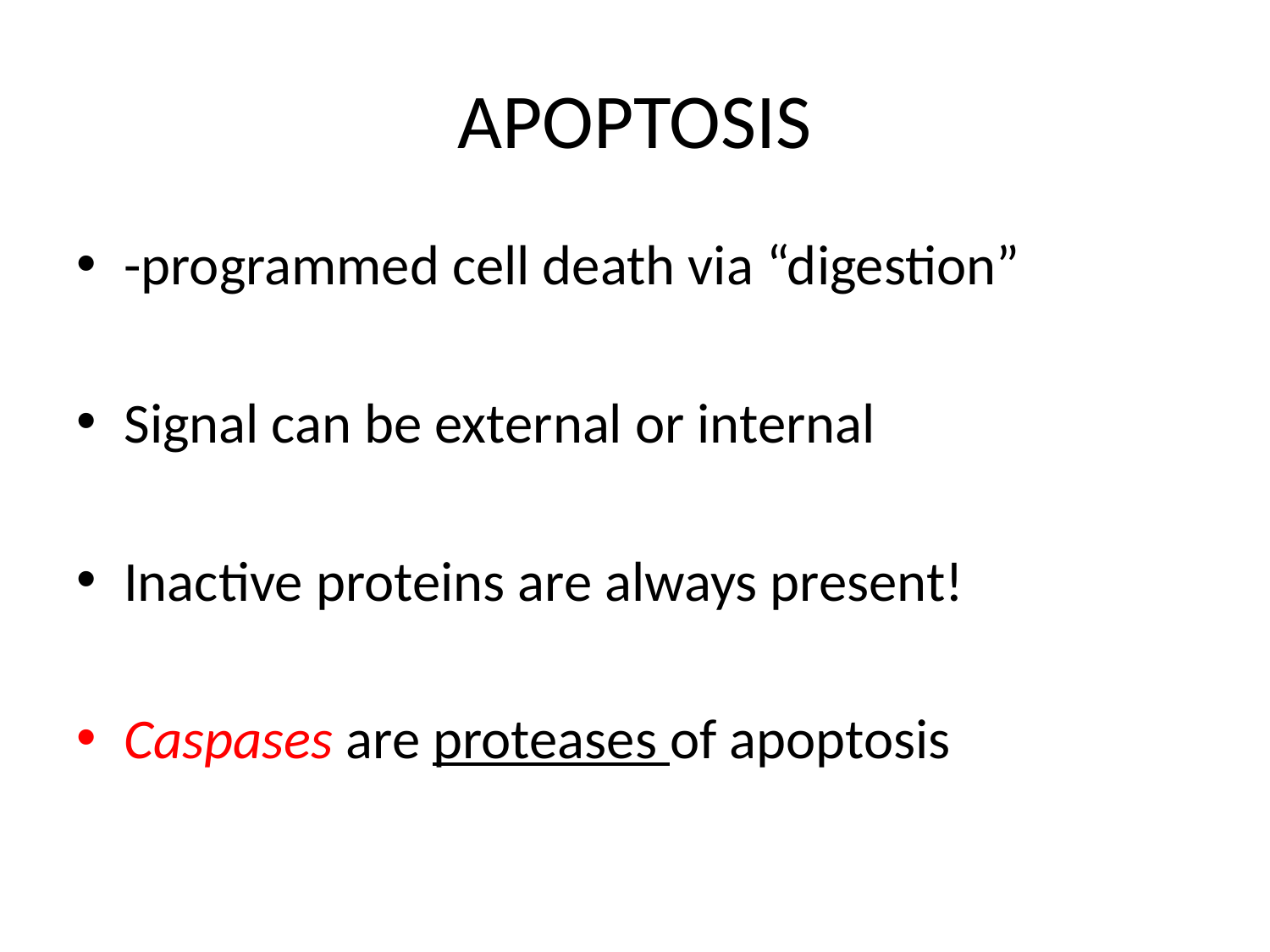

# APOPTOSIS
-programmed cell death via “digestion”

Signal can be external or internal

Inactive proteins are always present!

Caspases are proteases of apoptosis